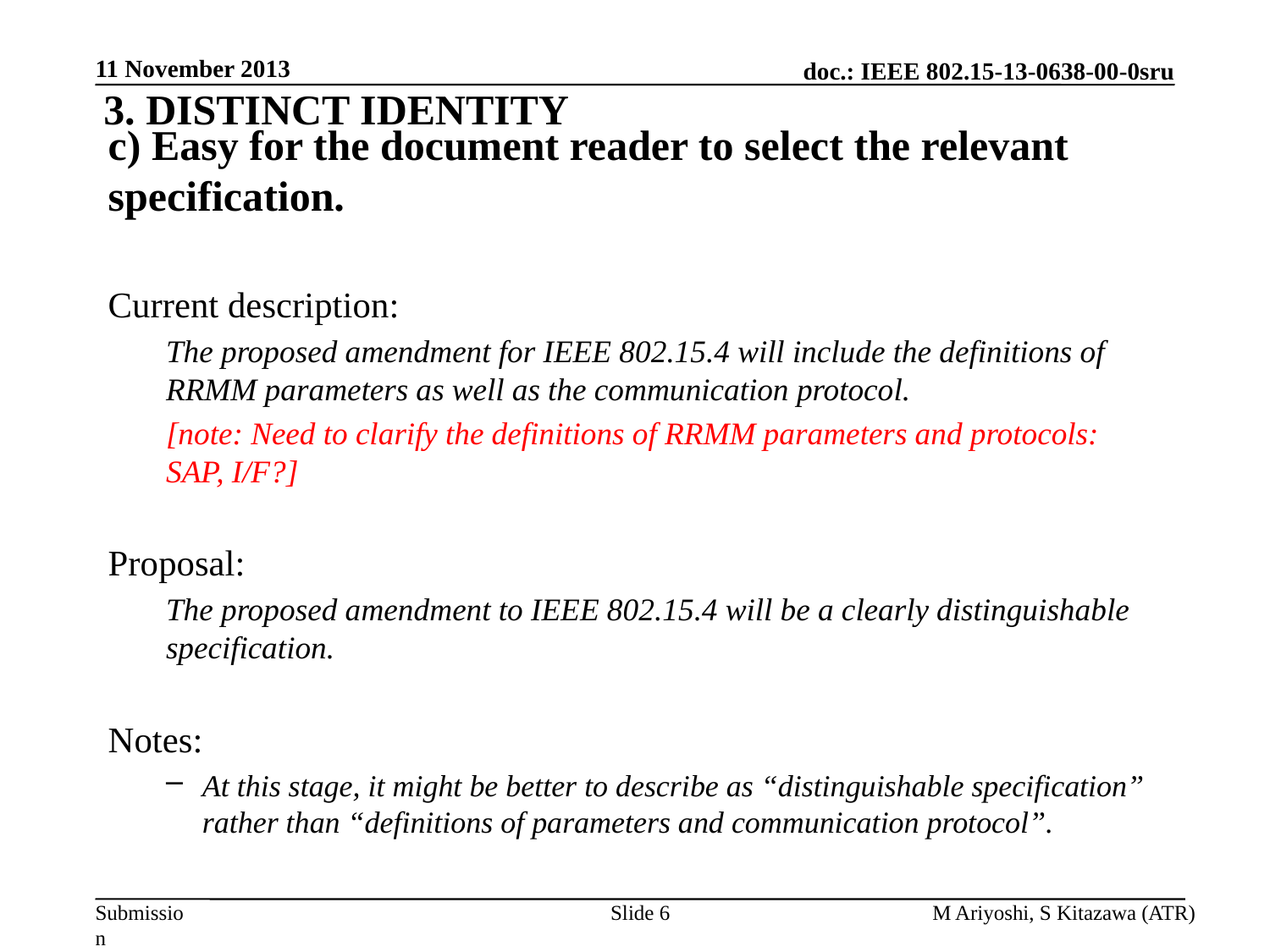

11 November 2013
3. DISTINCT IDENTITY
# c) Easy for the document reader to select the relevant specification.
Current description:
The proposed amendment for IEEE 802.15.4 will include the definitions of RRMM parameters as well as the communication protocol.
[note: Need to clarify the definitions of RRMM parameters and protocols: SAP, I/F?]

Proposal:
The proposed amendment to IEEE 802.15.4 will be a clearly distinguishable specification.

Notes:
At this stage, it might be better to describe as “distinguishable specification” rather than “definitions of parameters and communication protocol”.
Slide 6
M Ariyoshi, S Kitazawa (ATR)